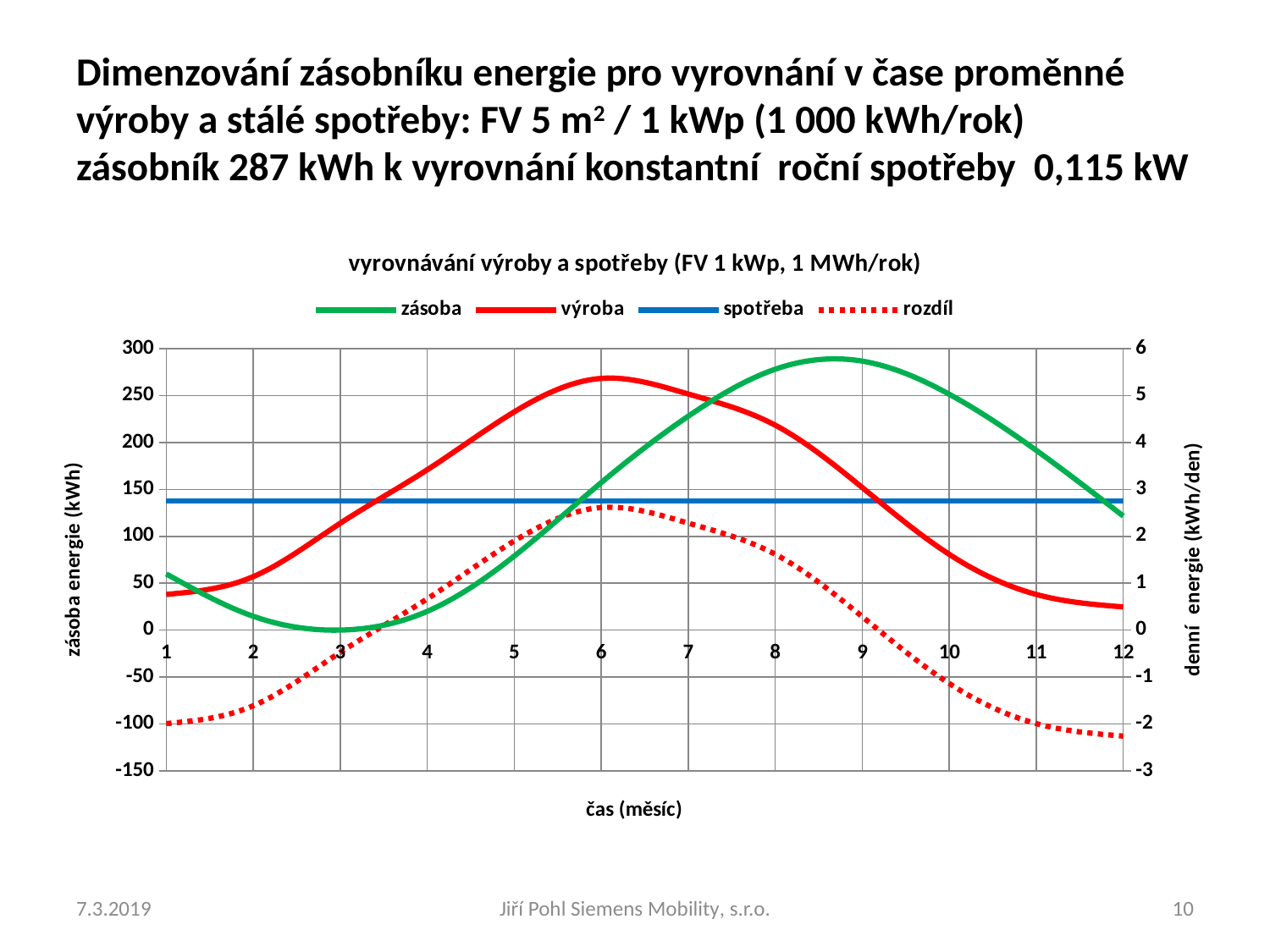

# Dimenzování zásobníku energie pro vyrovnání v čase proměnné výroby a stálé spotřeby: FV 5 m2 / 1 kWp (1 000 kWh/rok) zásobník 287 kWh k vyrovnání konstantní  roční spotřeby  0,115 kW

### Chart: vyrovnávání výroby a spotřeby (FV 1 kWp, 1 MWh/rok)

| Category |  |  |  |  |
|---|---|---|---|---|
7.3.2019
Jiří Pohl Siemens Mobility, s.r.o.
10